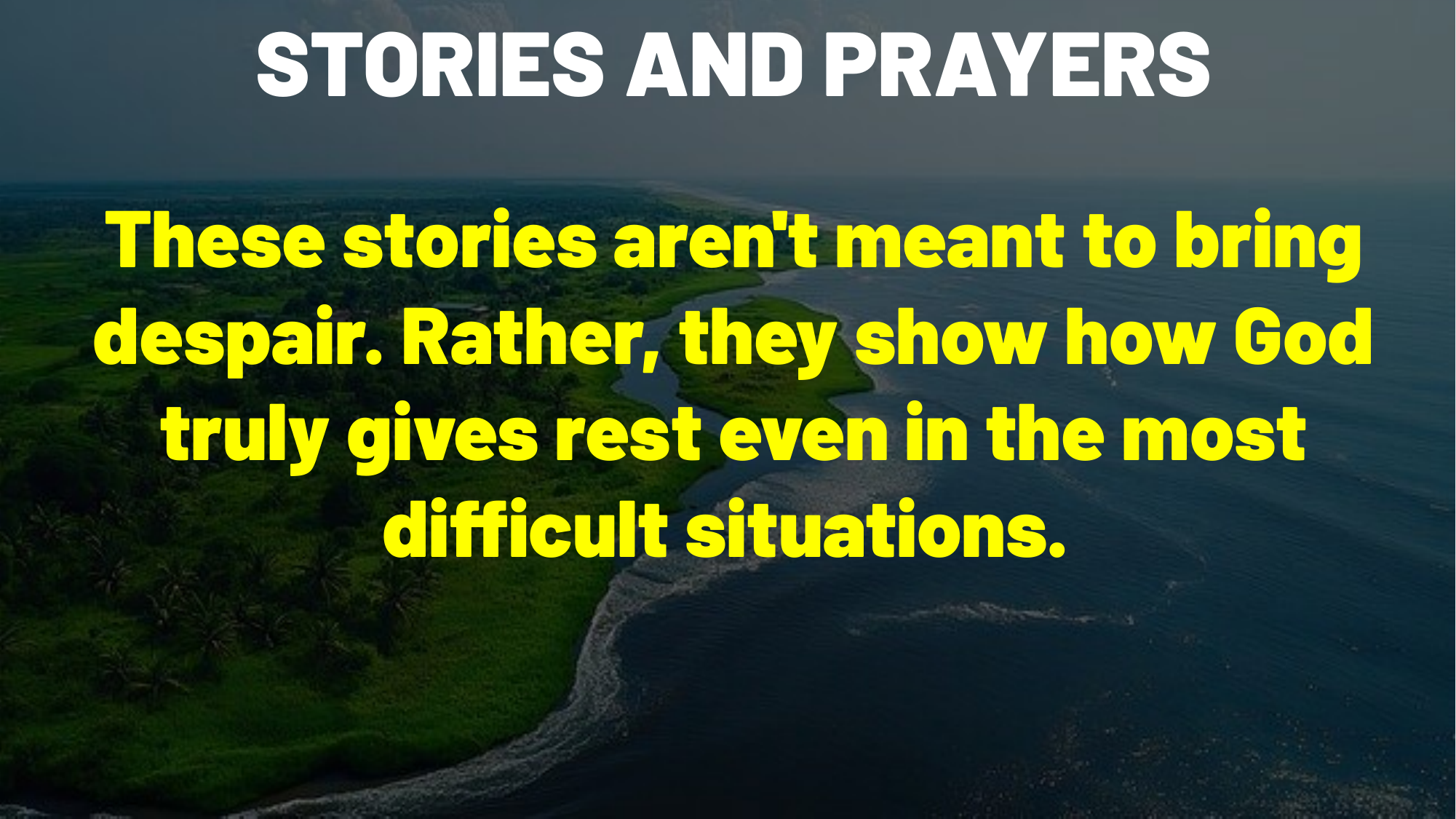

STORIES AND PRAYERS

These stories aren't meant to bring despair. Rather, they show how God truly gives rest even in the most difficult situations.